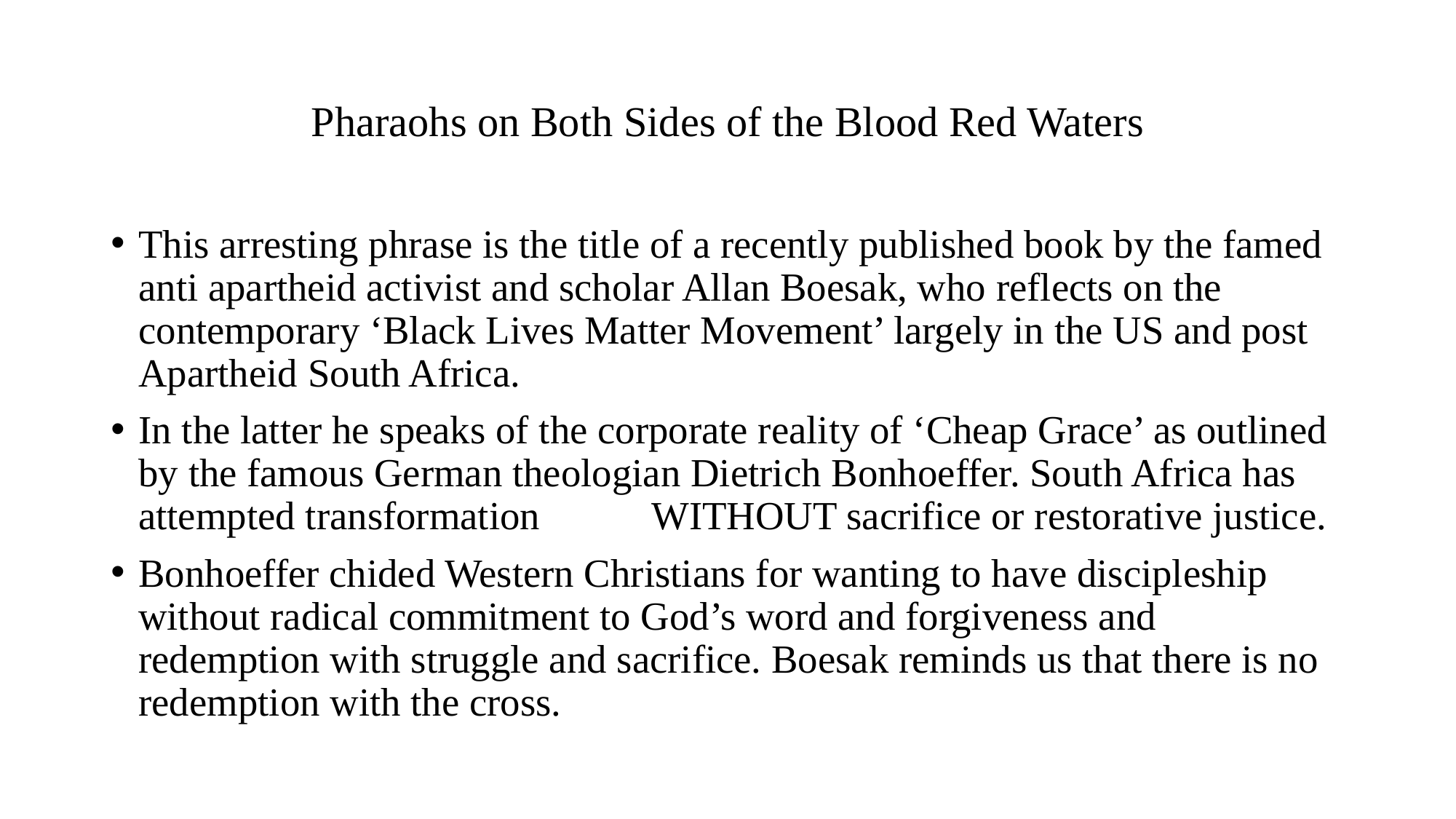

# Pharaohs on Both Sides of the Blood Red Waters
This arresting phrase is the title of a recently published book by the famed anti apartheid activist and scholar Allan Boesak, who reflects on the contemporary ‘Black Lives Matter Movement’ largely in the US and post Apartheid South Africa.
In the latter he speaks of the corporate reality of ‘Cheap Grace’ as outlined by the famous German theologian Dietrich Bonhoeffer. South Africa has attempted transformation 	WITHOUT sacrifice or restorative justice.
Bonhoeffer chided Western Christians for wanting to have discipleship without radical commitment to God’s word and forgiveness and redemption with struggle and sacrifice. Boesak reminds us that there is no redemption with the cross.